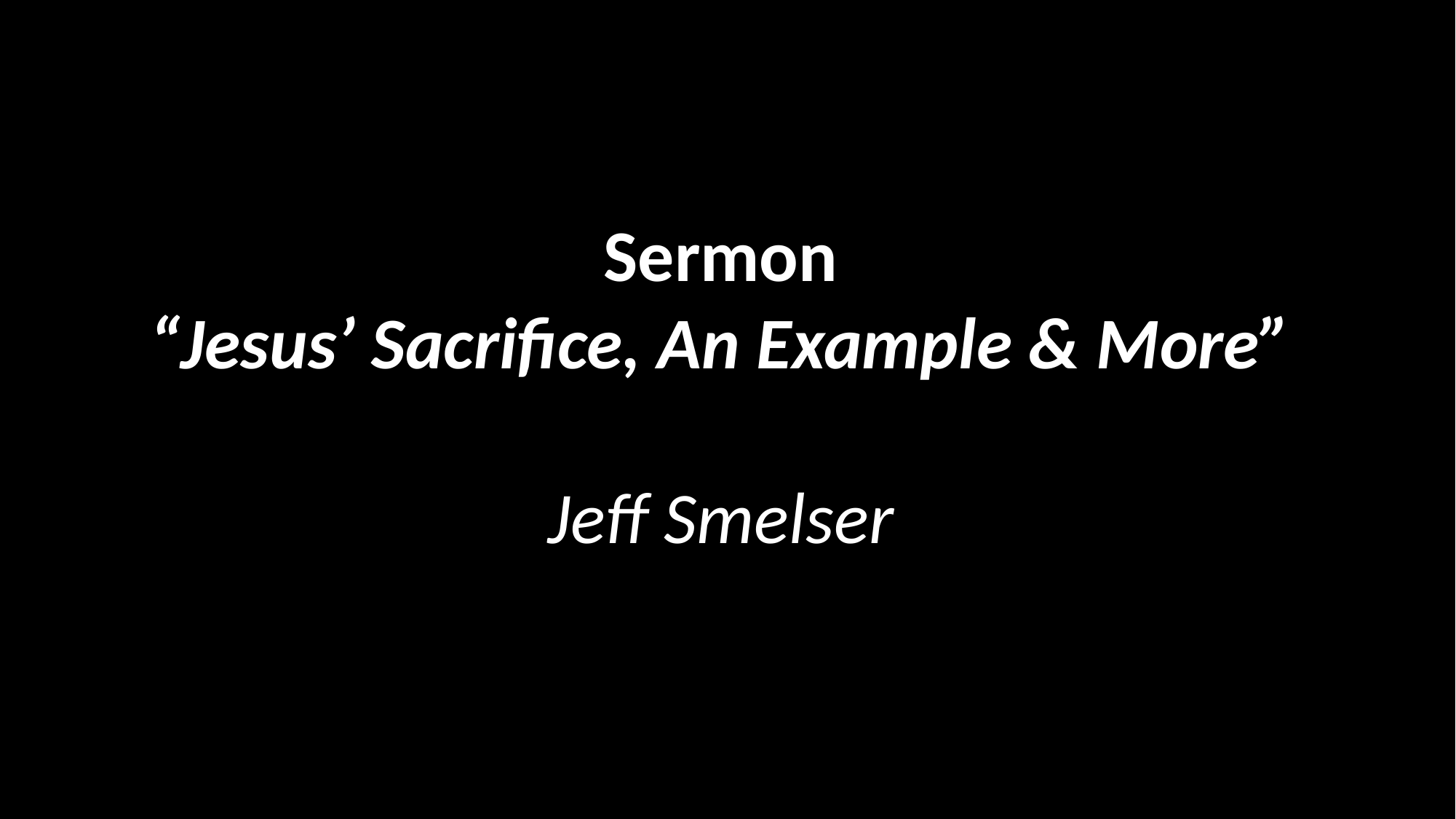

Sermon
“Jesus’ Sacrifice, An Example & More”

Jeff Smelser